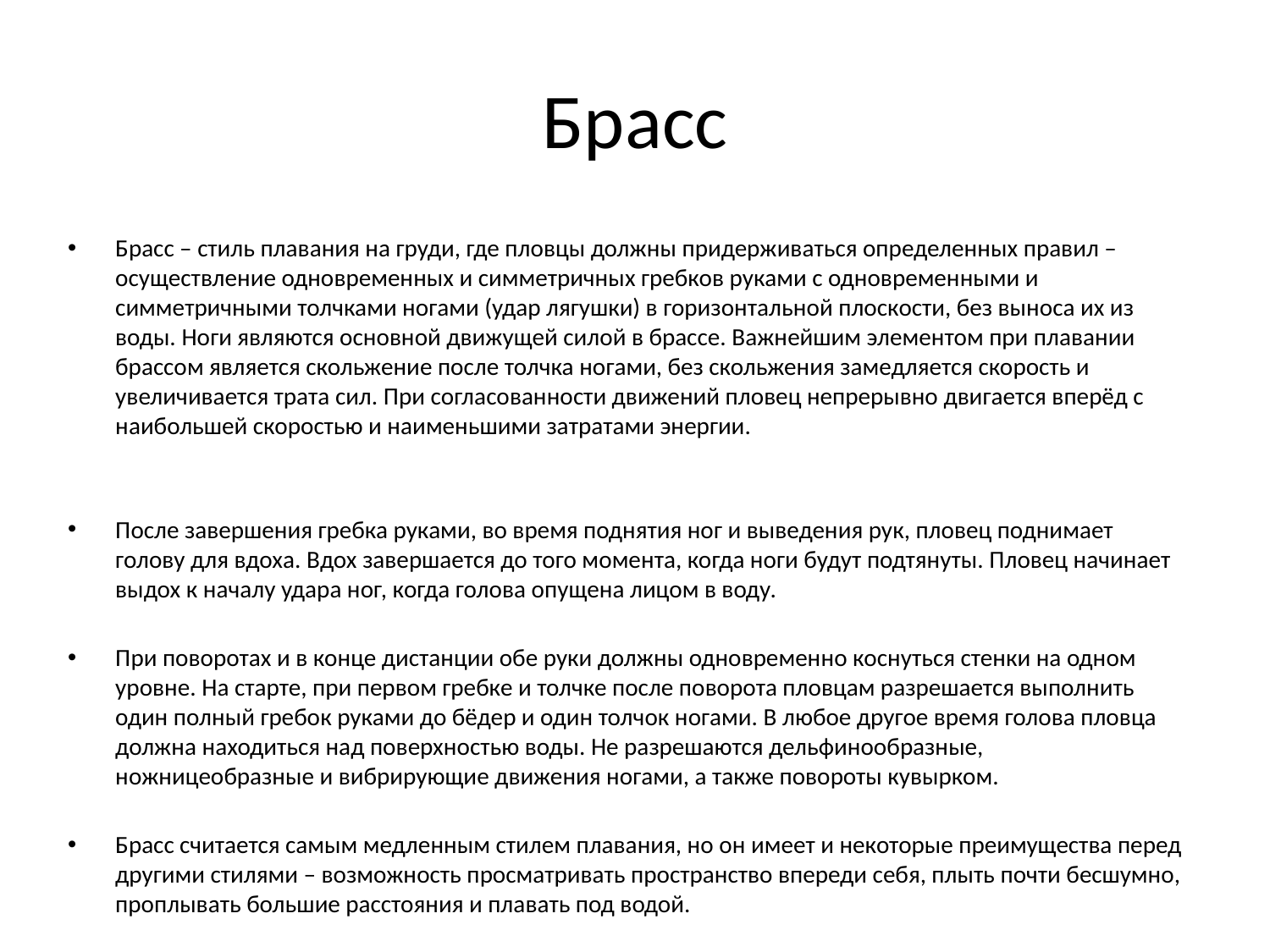

# Брасс
Брасс – стиль плавания на груди, где пловцы должны придерживаться определенных правил – осуществление одновременных и симметричных гребков руками с одновременными и симметричными толчками ногами (удар лягушки) в горизонтальной плоскости, без выноса их из воды. Ноги являются основной движущей силой в брассе. Важнейшим элементом при плавании брассом является скольжение после толчка ногами, без скольжения замедляется скорость и увеличивается трата сил. При согласованности движений пловец непрерывно двигается вперёд с наибольшей скоростью и наименьшими затратами энергии.

После завершения гребка руками, во время поднятия ног и выведения рук, пловец поднимает голову для вдоха. Вдох завершается до того момента, когда ноги будут подтянуты. Пловец начинает выдох к началу удара ног, когда голова опущена лицом в воду.

При поворотах и в конце дистанции обе руки должны одновременно коснуться стенки на одном уровне. На старте, при первом гребке и толчке после поворота пловцам разрешается выполнить один полный гребок руками до бёдер и один толчок ногами. В любое другое время голова пловца должна находиться над поверхностью воды. Не разрешаются дельфинообразные, ножницеобразные и вибрирующие движения ногами, а также повороты кувырком.

Брасс считается самым медленным стилем плавания, но он имеет и некоторые преимущества перед другими стилями – возможность просматривать пространство впереди себя, плыть почти бесшумно, проплывать большие расстояния и плавать под водой.